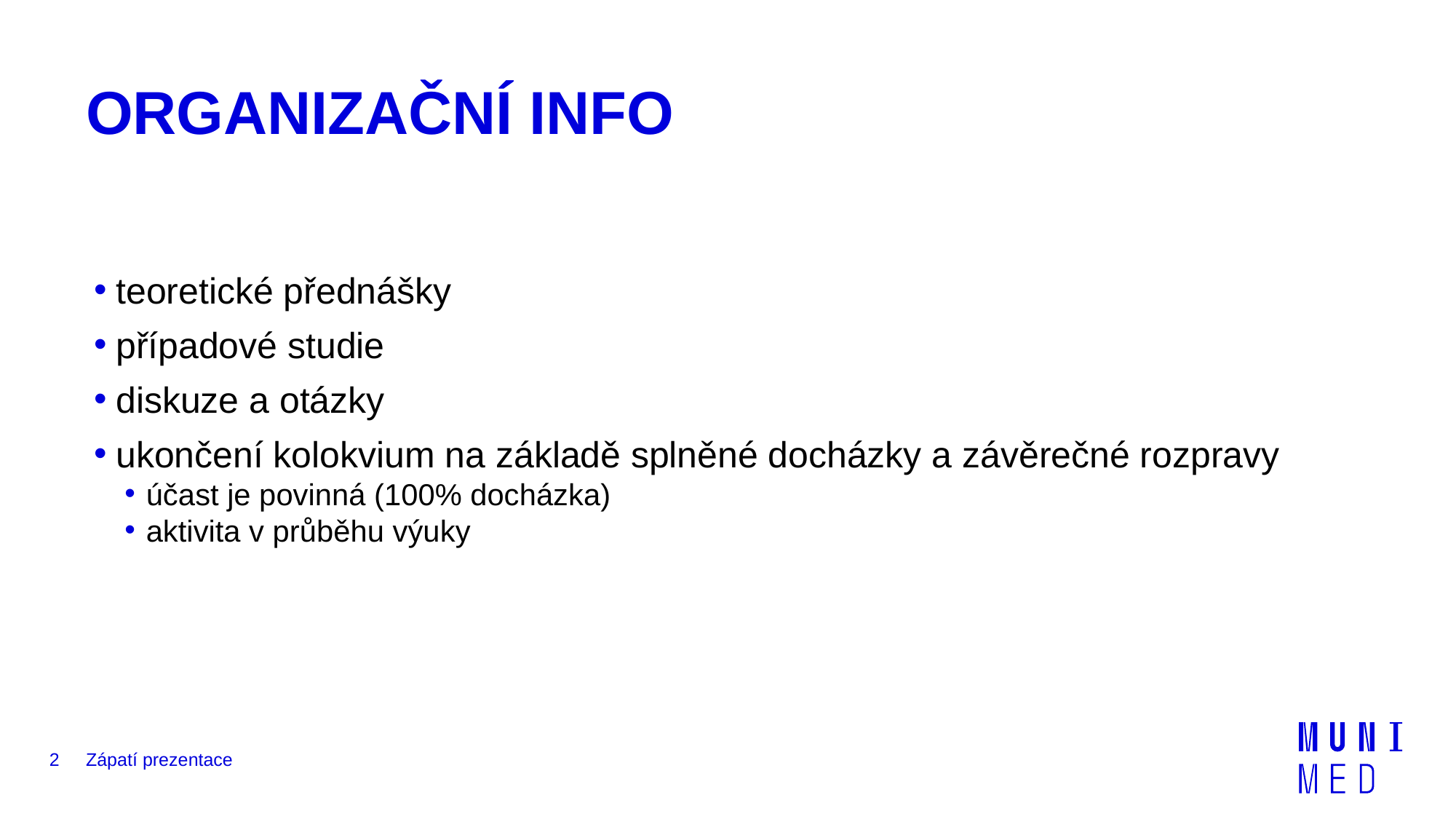

# ORGANIZAČNÍ INFO

teoretické přednášky
případové studie
diskuze a otázky
ukončení kolokvium na základě splněné docházky a závěrečné rozpravy
účast je povinná (100% docházka)
aktivita v průběhu výuky

2
Zápatí prezentace